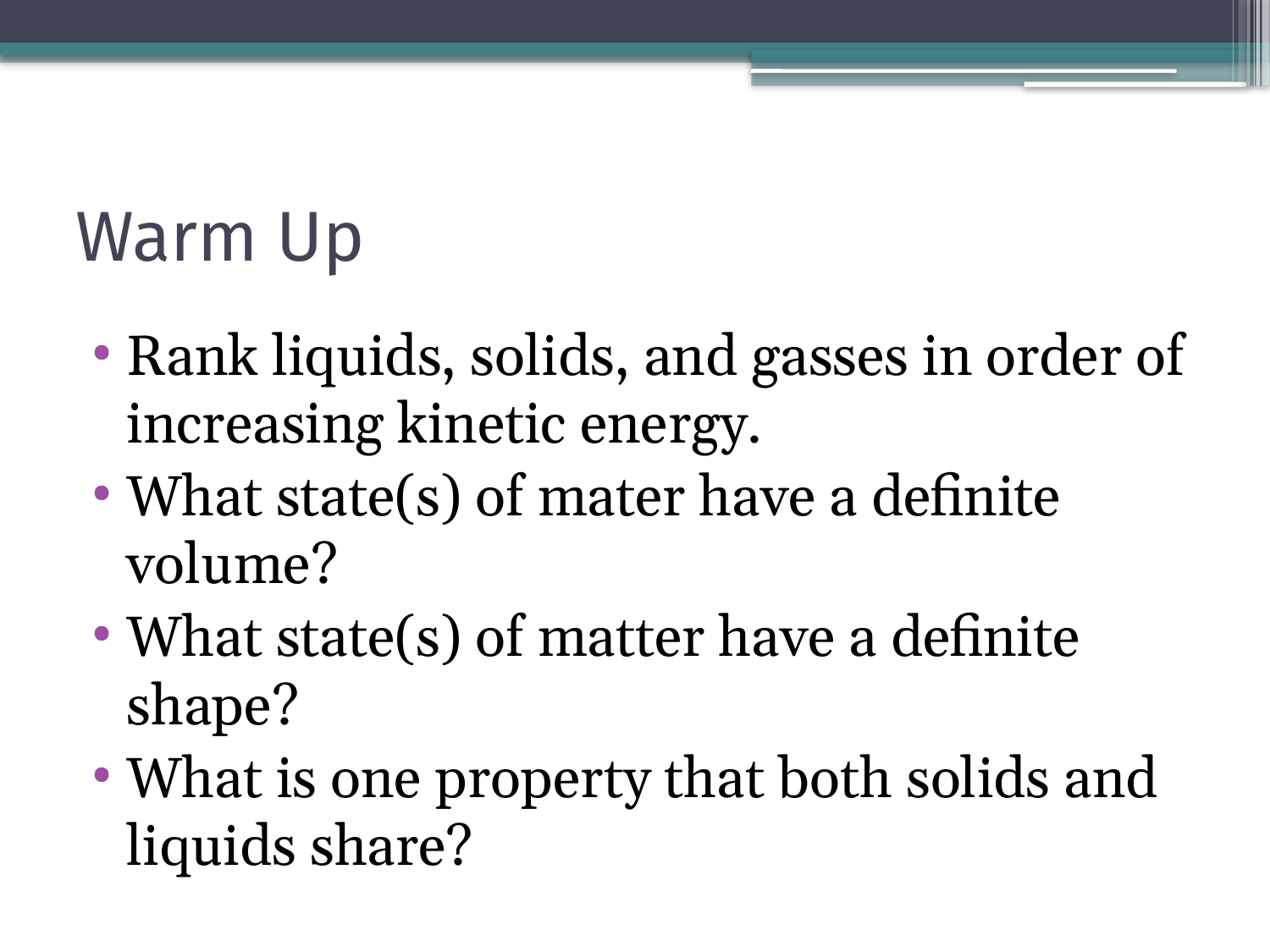

# Warm Up
Rank liquids, solids, and gasses in order of increasing kinetic energy.
What state(s) of mater have a definite volume?
What state(s) of matter have a definite shape?
What is one property that both solids and liquids share?